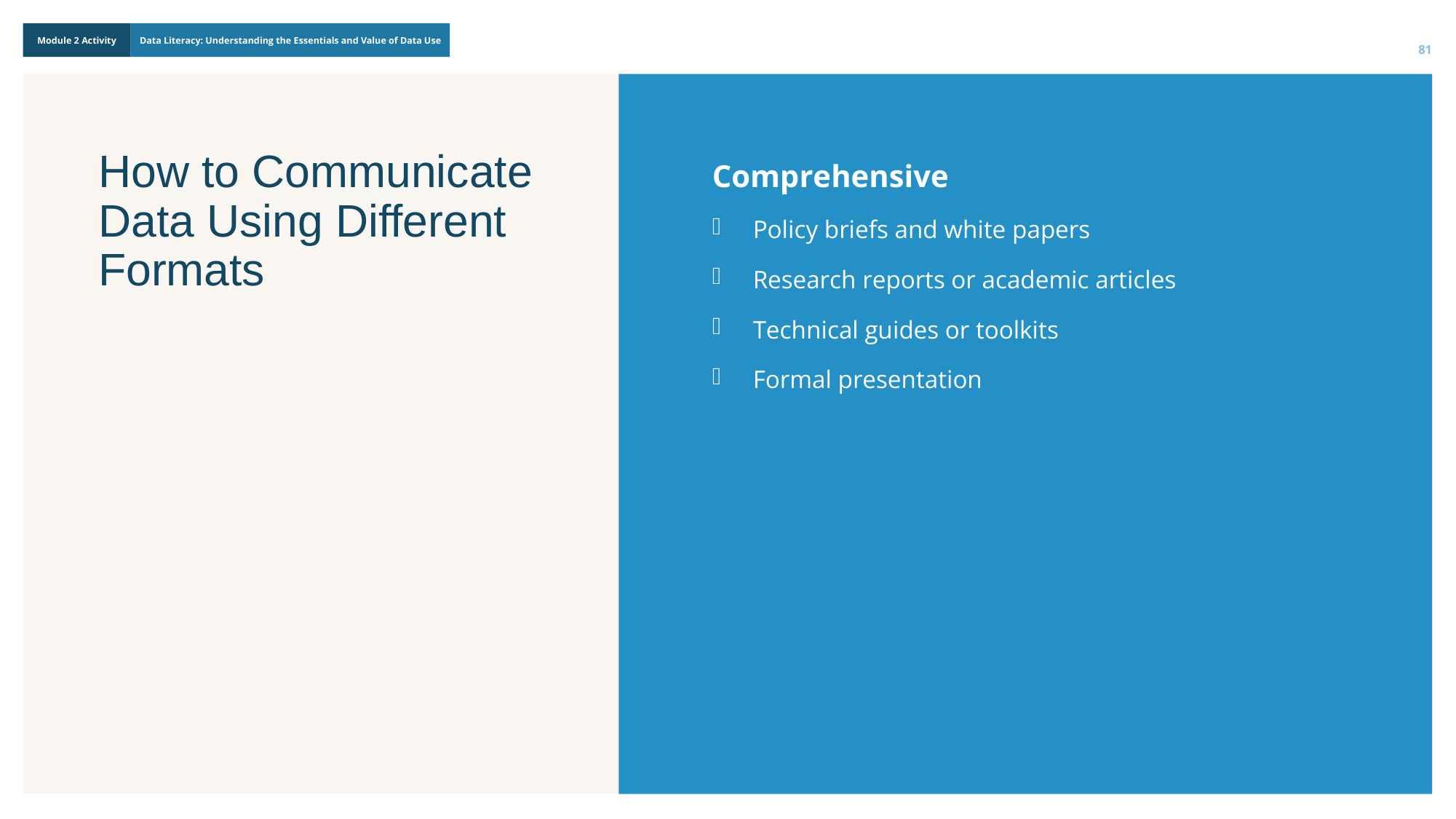

81
Comprehensive
Policy briefs and white papers
Research reports or academic articles
Technical guides or toolkits
Formal presentation

# How to Communicate Data Using Different Formats